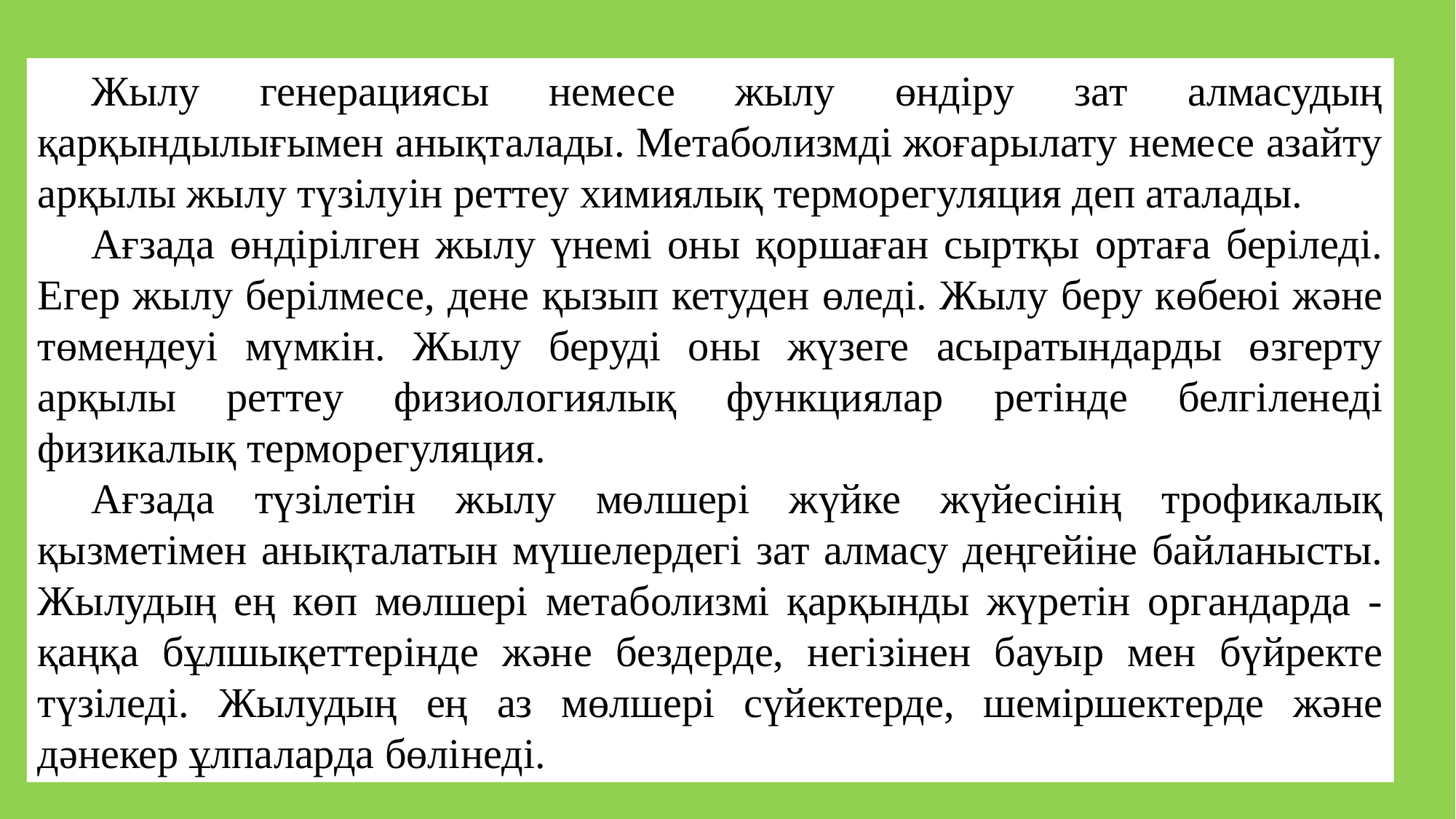

Жылу генерациясы немесе жылу өндіру зат алмасудың қарқындылығымен анықталады. Метаболизмді жоғарылату немесе азайту арқылы жылу түзілуін реттеу химиялық терморегуляция деп аталады.
Ағзада өндірілген жылу үнемі оны қоршаған сыртқы ортаға беріледі. Егер жылу берілмесе, дене қызып кетуден өледі. Жылу беру көбеюі және төмендеуі мүмкін. Жылу беруді оны жүзеге асыратындарды өзгерту арқылы реттеу физиологиялық функциялар ретінде белгіленеді физикалық терморегуляция.
Ағзада түзілетін жылу мөлшері жүйке жүйесінің трофикалық қызметімен анықталатын мүшелердегі зат алмасу деңгейіне байланысты. Жылудың ең көп мөлшері метаболизмі қарқынды жүретін органдарда - қаңқа бұлшықеттерінде және бездерде, негізінен бауыр мен бүйректе түзіледі. Жылудың ең аз мөлшері сүйектерде, шеміршектерде және дәнекер ұлпаларда бөлінеді.